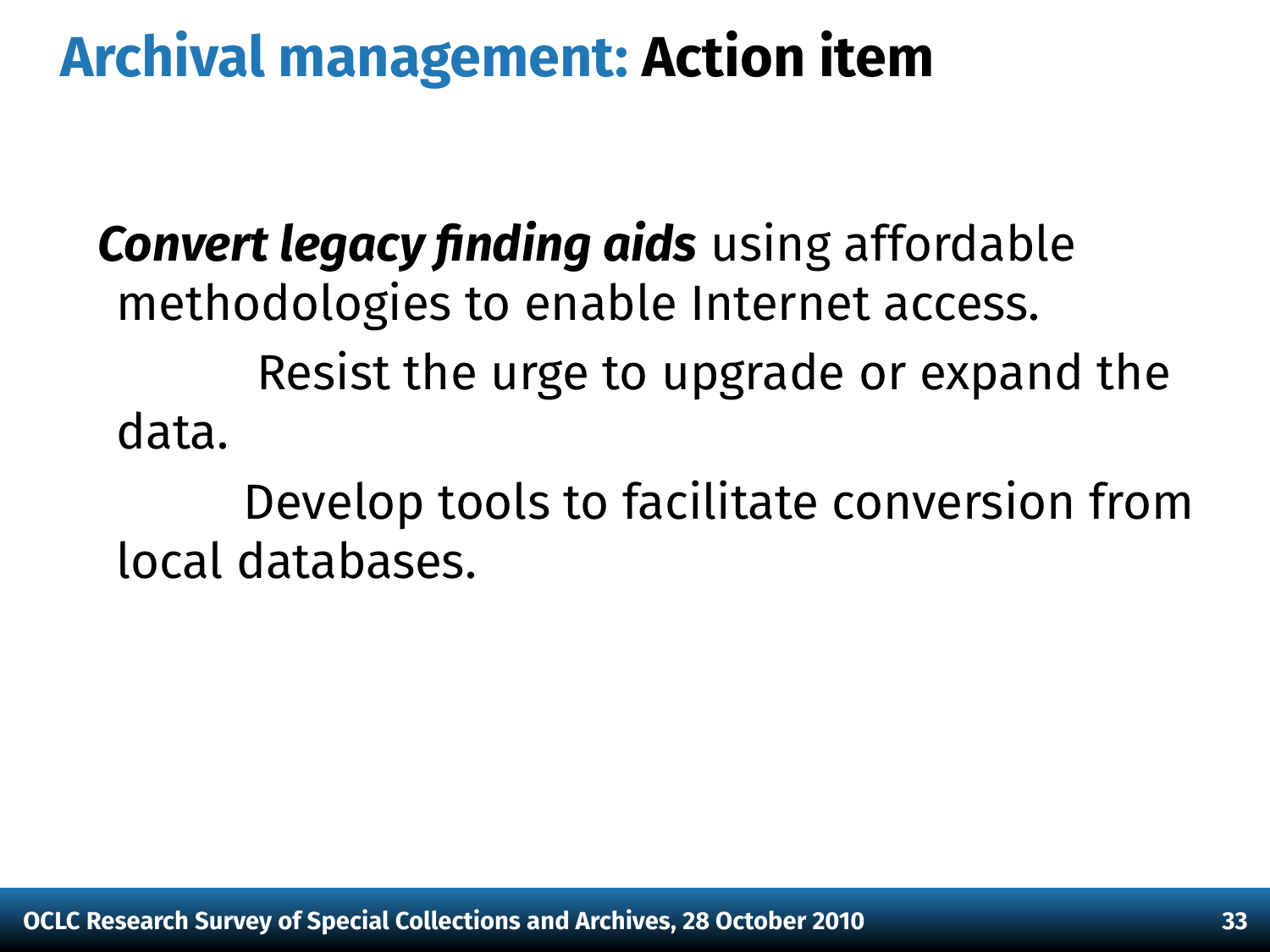

# Archival management: Action item
 Convert legacy finding aids using affordable methodologies to enable Internet access.
		 Resist the urge to upgrade or expand the data.
		Develop tools to facilitate conversion from local databases.